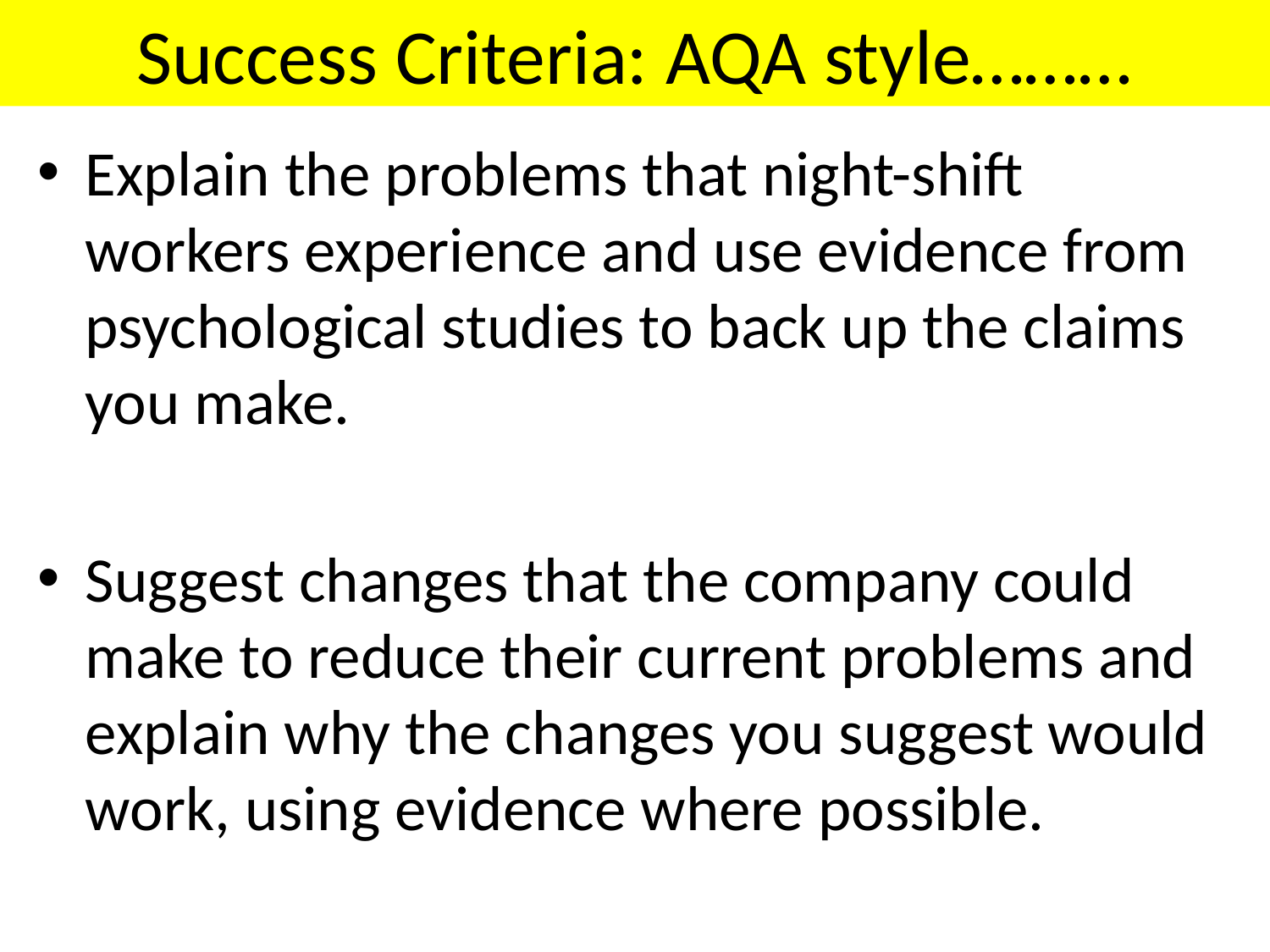

# Success Criteria: AQA style………
Explain the problems that night-shift workers experience and use evidence from psychological studies to back up the claims you make.

Suggest changes that the company could make to reduce their current problems and explain why the changes you suggest would work, using evidence where possible.